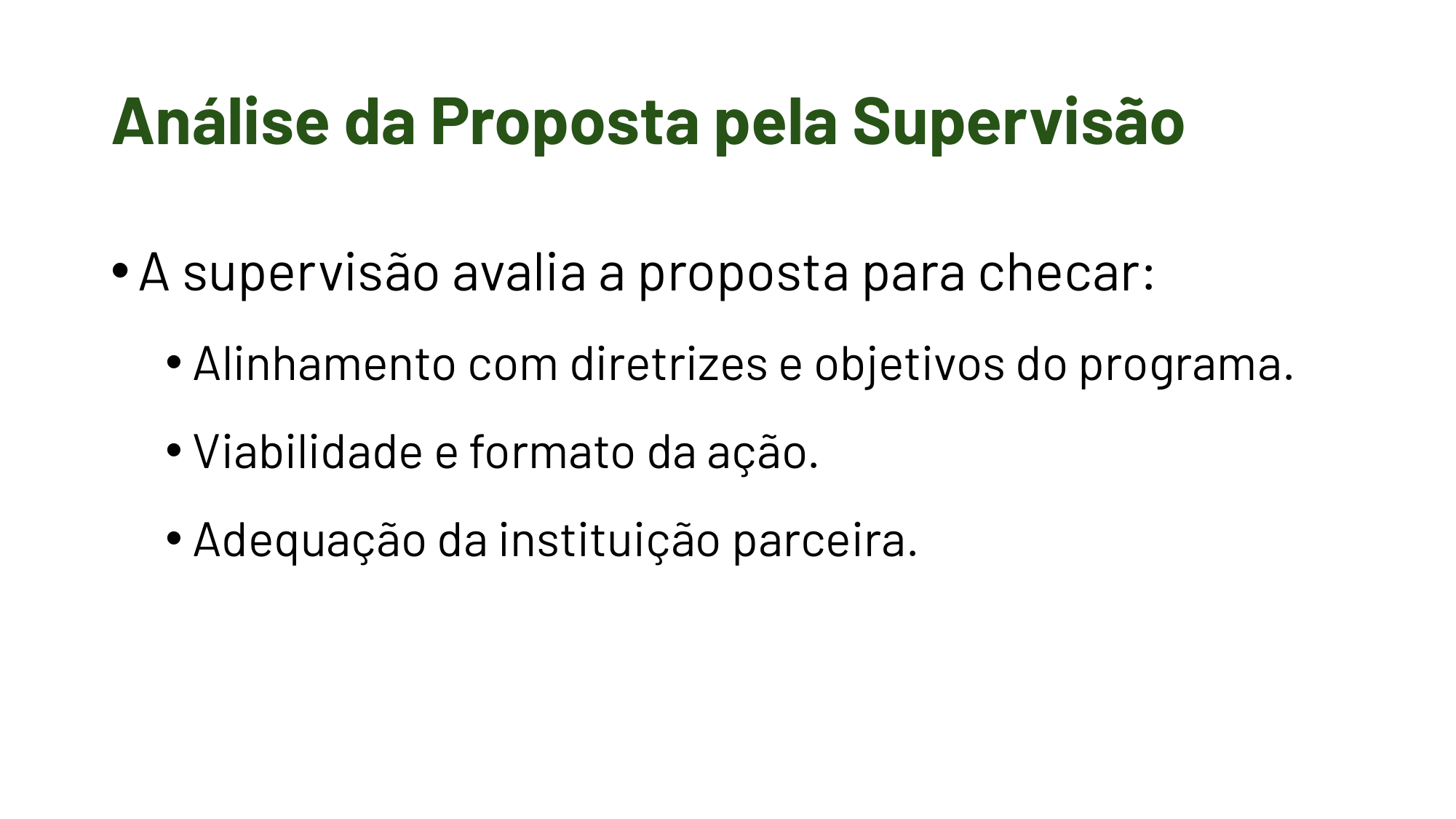

# Análise da Proposta pela Supervisão
A supervisão avalia a proposta para checar:
Alinhamento com diretrizes e objetivos do programa.
Viabilidade e formato da ação.
Adequação da instituição parceira.